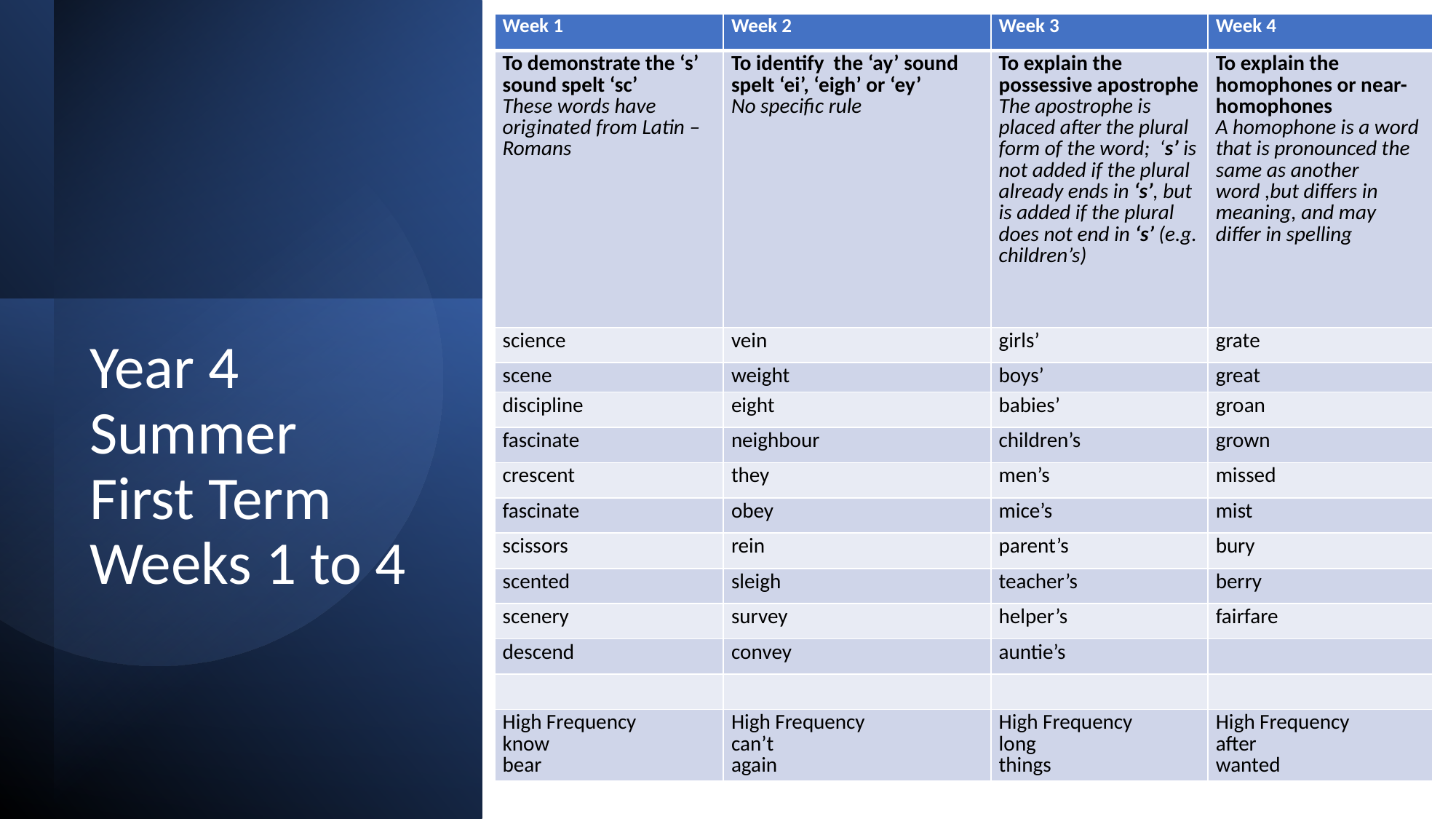

| Week 1 | Week 2 | Week 3 | Week 4 |
| --- | --- | --- | --- |
| To demonstrate the ‘s’ sound spelt ‘sc’ These words have originated from Latin – Romans | To identify  the ‘ay’ sound spelt ‘ei’, ‘eigh’ or ‘ey’ No specific rule | To explain the possessive apostrophe The apostrophe is placed after the plural form of the word;  ‘s’ is not added if the plural already ends in ‘s’, but is added if the plural does not end in ‘s’ (e.g. children’s) | To explain the homophones or near-homophones A homophone is a word that is pronounced the same as another word ,but differs in meaning, and may differ in spelling |
| science | vein | girls’ | grate |
| scene | weight | boys’ | great |
| discipline | eight | babies’ | groan |
| fascinate | neighbour | children’s | grown |
| crescent | they | men’s | missed |
| fascinate | obey | mice’s | mist |
| scissors | rein | parent’s | bury |
| scented | sleigh | teacher’s | berry |
| scenery | survey | helper’s | fairfare |
| descend | convey | auntie’s |  |
|  |  |  |  |
| High Frequency know bear | High Frequency can’t again | High Frequency long things | High Frequency after wanted |

Year 4 Summer First Term Weeks 1 to 4